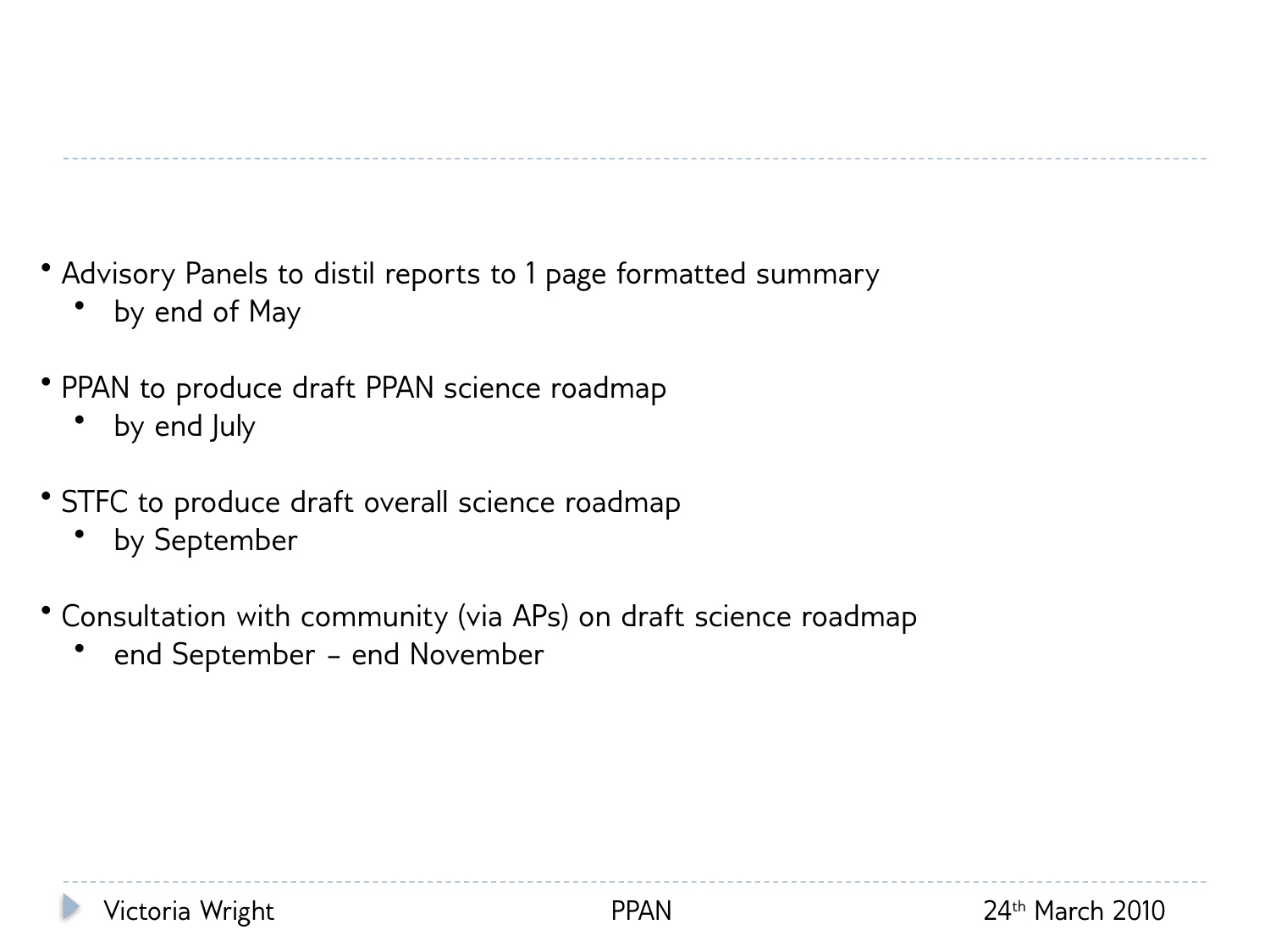

Science Roadmap – the Plan
 Advisory Panels to distil reports to 1 page formatted summary
 by end of May

 PPAN to produce draft PPAN science roadmap
 by end July

 STFC to produce draft overall science roadmap
 by September

 Consultation with community (via APs) on draft science roadmap
 end September – end November
Victoria Wright    	   	               PPAN 	   	              24th March 2010